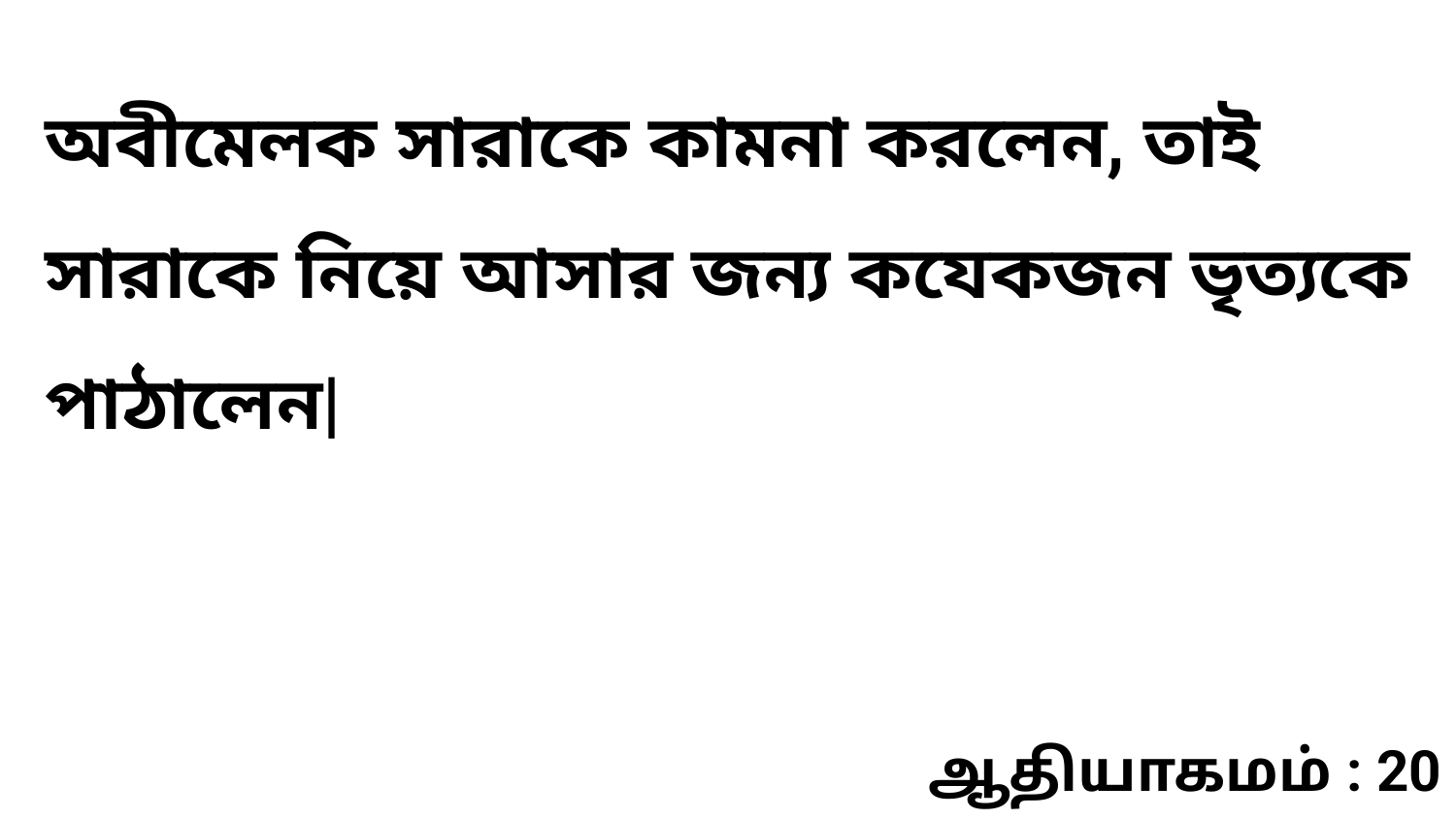

অবীমেলক সারাকে কামনা করলেন, তাই সারাকে নিয়ে আসার জন্য কযেকজন ভৃত্যকে পাঠালেন|
ஆதியாகமம் : 20